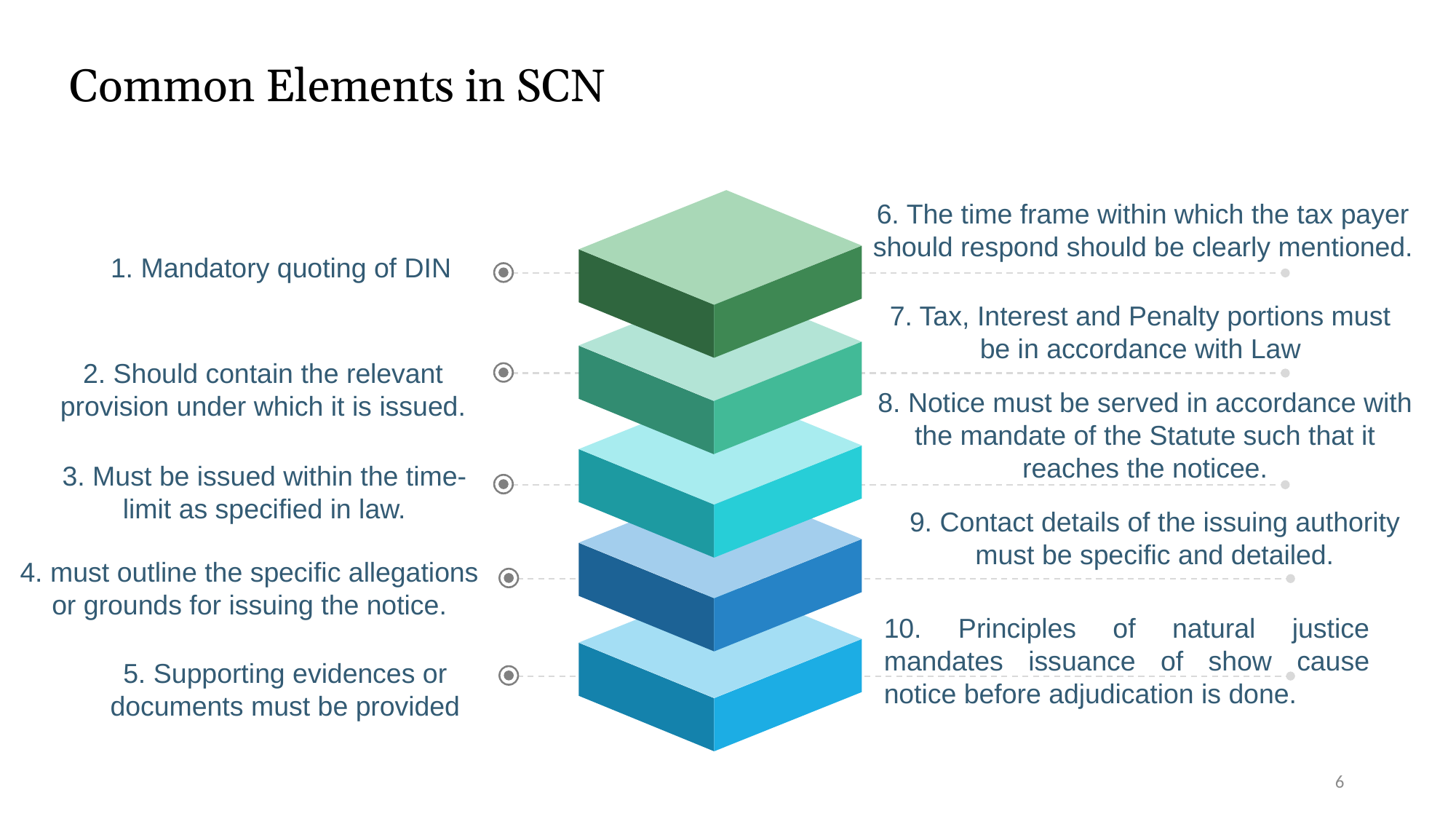

Common Elements in SCN

6. The time frame within which the tax payer should respond should be clearly mentioned.

1. Mandatory quoting of DIN

7. Tax, Interest and Penalty portions must be in accordance with Law

2. Should contain the relevant provision under which it is issued.

8. Notice must be served in accordance with the mandate of the Statute such that it reaches the noticee.

3. Must be issued within the time-limit as specified in law.

9. Contact details of the issuing authority must be specific and detailed.

4. must outline the specific allegations or grounds for issuing the notice.

10. Principles of natural justice mandates issuance of show cause notice before adjudication is done.
5. Supporting evidences or documents must be provided

6